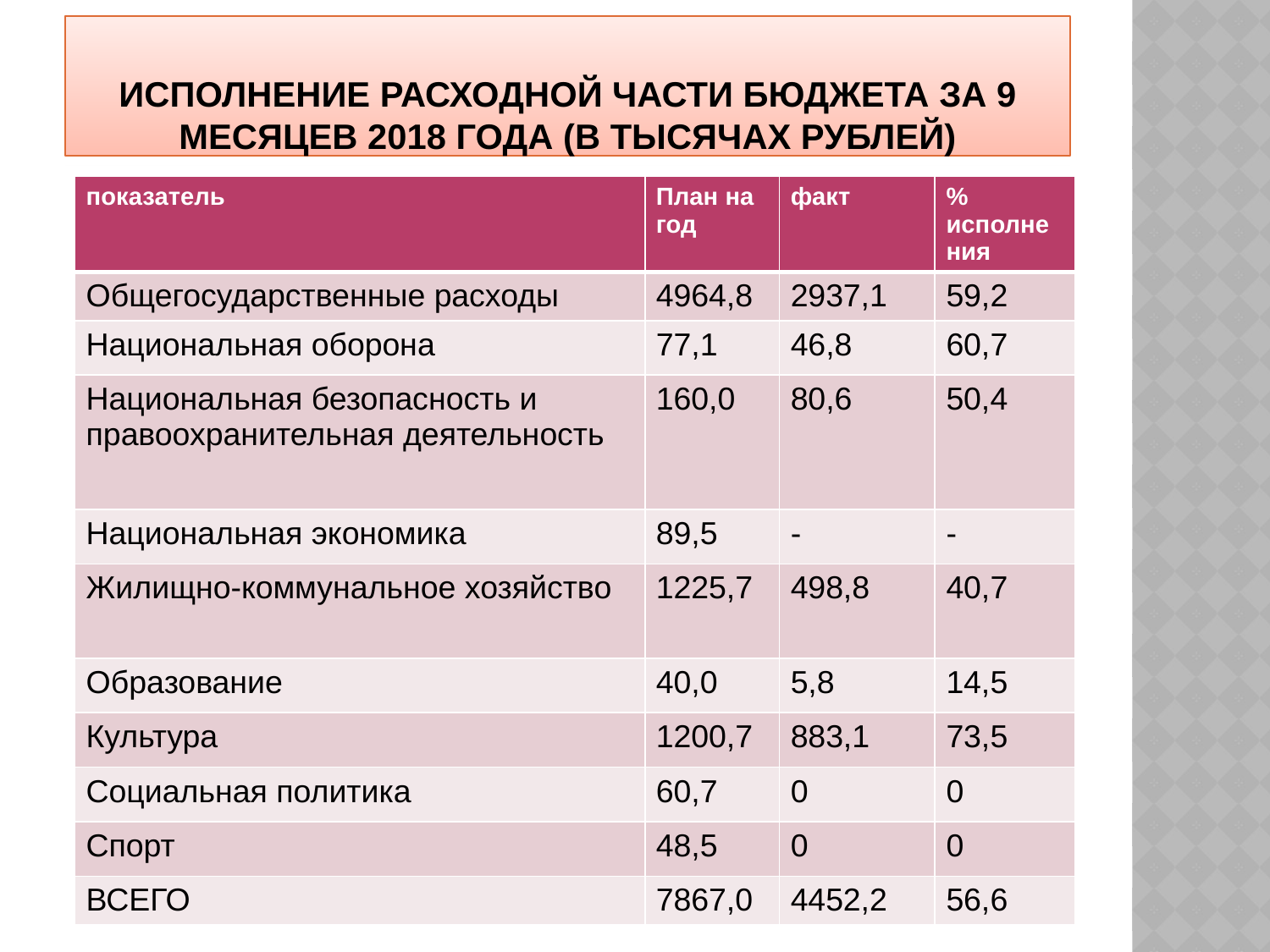

# Исполнение расходной части бюджета за 9 месяцев 2018 года (в тысячах рублей)
| показатель | План на год | факт | % исполнения |
| --- | --- | --- | --- |
| Общегосударственные расходы | 4964,8 | 2937,1 | 59,2 |
| Национальная оборона | 77,1 | 46,8 | 60,7 |
| Национальная безопасность и правоохранительная деятельность | 160,0 | 80,6 | 50,4 |
| Национальная экономика | 89,5 | - | - |
| Жилищно-коммунальное хозяйство | 1225,7 | 498,8 | 40,7 |
| Образование | 40,0 | 5,8 | 14,5 |
| Культура | 1200,7 | 883,1 | 73,5 |
| Социальная политика | 60,7 | 0 | 0 |
| Спорт | 48,5 | 0 | 0 |
| ВСЕГО | 7867,0 | 4452,2 | 56,6 |